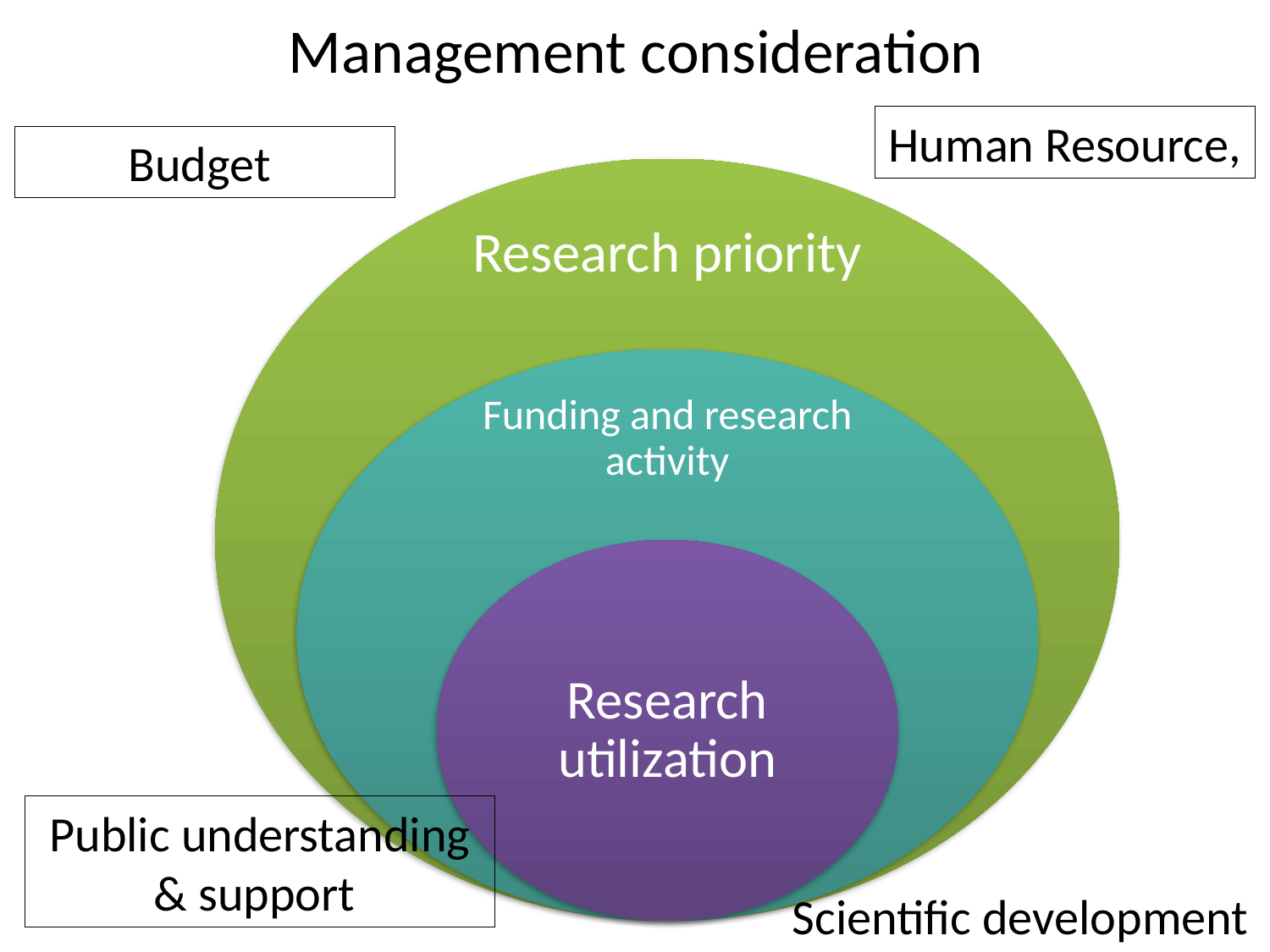

# Management consideration
Human Resource,
Budget
Research priority
Funding and research activity
Research utilization
Public understanding & support
Scientific development